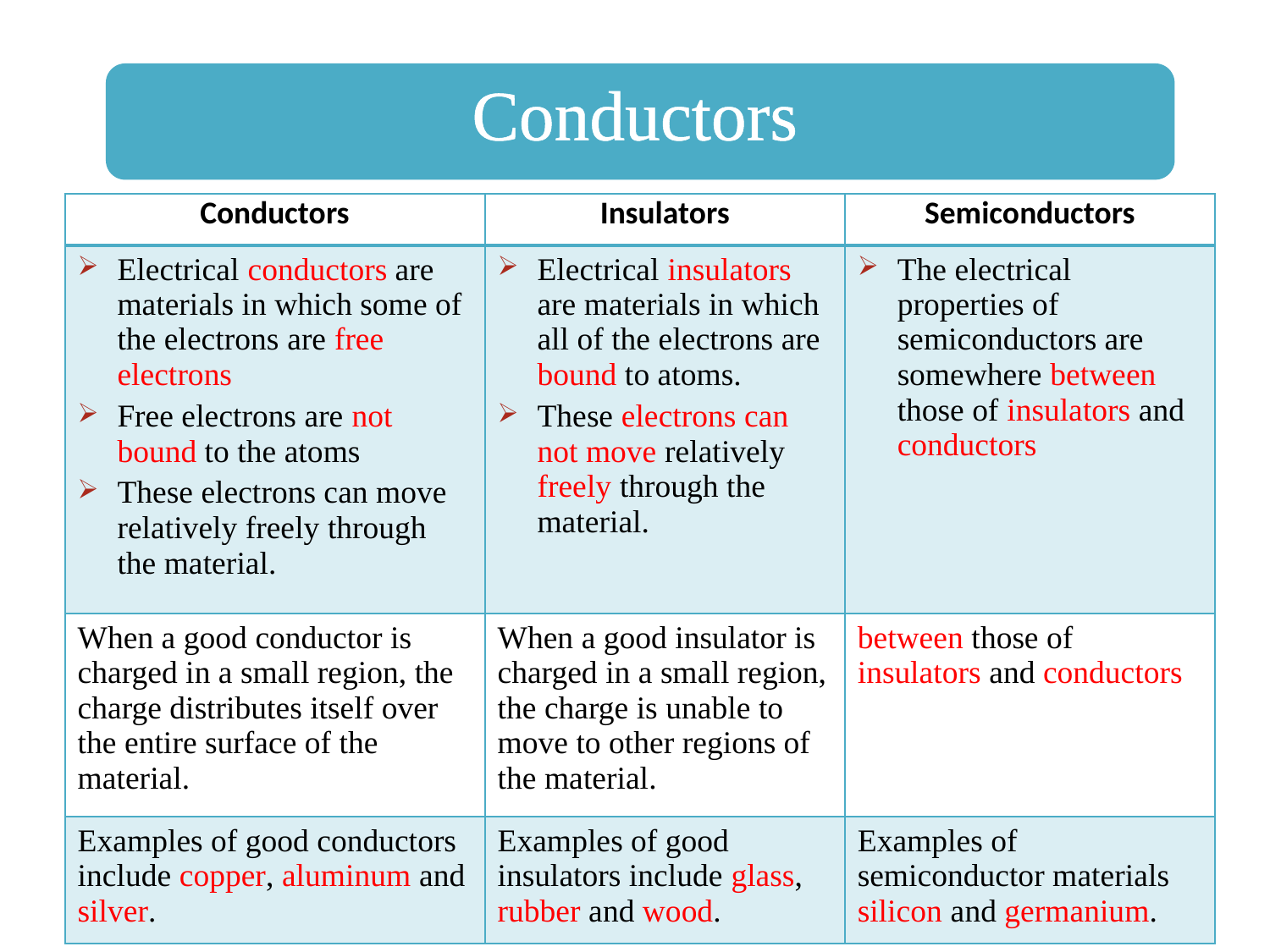

Conductors
| Conductors | Insulators | Semiconductors |
| --- | --- | --- |
| Electrical conductors are materials in which some of the electrons are free electrons Free electrons are not bound to the atoms These electrons can move relatively freely through the material. | Electrical insulators are materials in which all of the electrons are bound to atoms. These electrons can not move relatively freely through the material. | The electrical properties of semiconductors are somewhere between those of insulators and conductors |
| When a good conductor is charged in a small region, the charge distributes itself over the entire surface of the material. | When a good insulator is charged in a small region, the charge is unable to move to other regions of the material. | between those of insulators and conductors |
| Examples of good conductors include copper, aluminum and silver. | Examples of good insulators include glass, rubber and wood. | Examples of semiconductor materials silicon and germanium. |